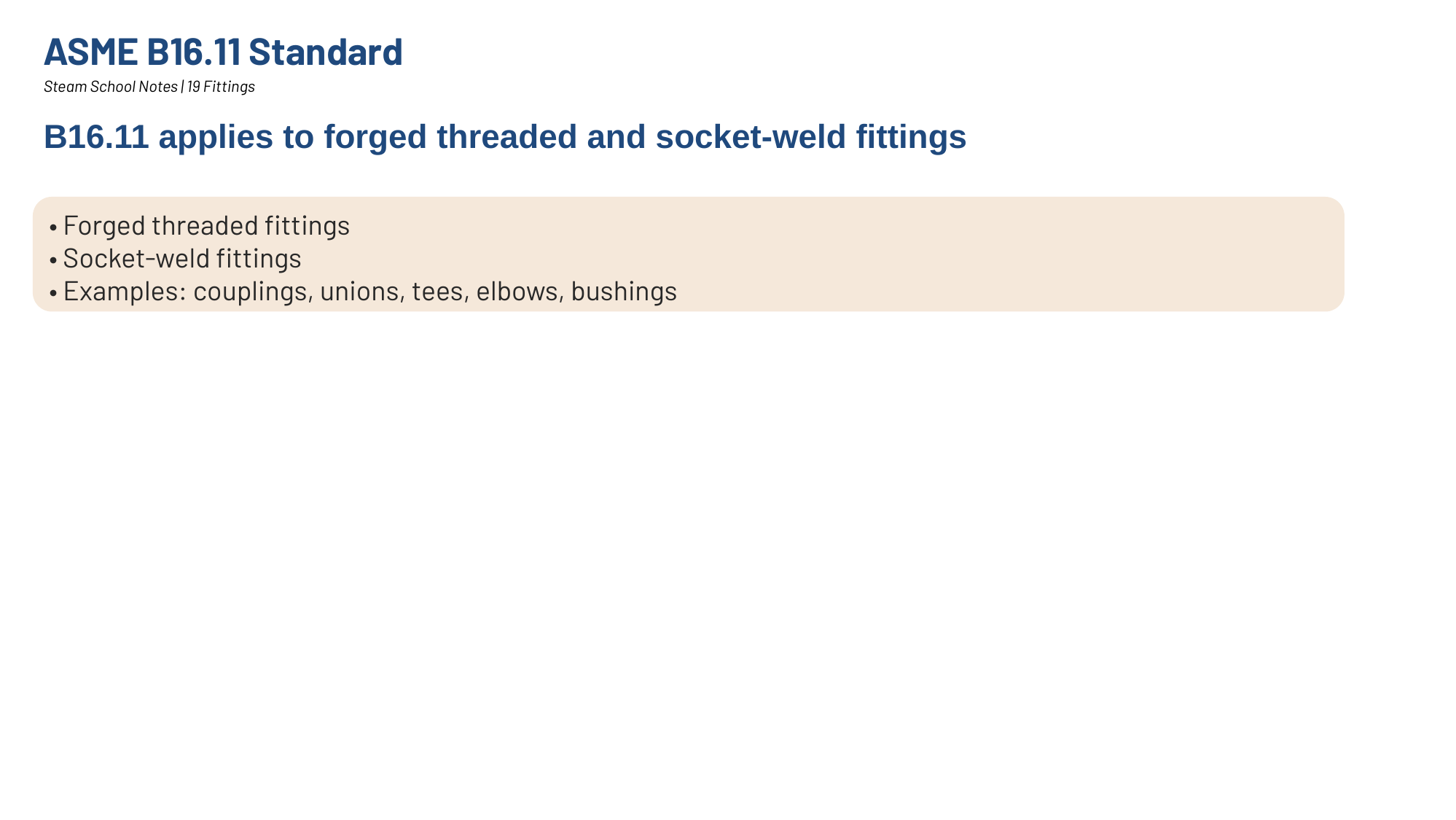

ASME B16.11 Standard
Steam School Notes | 19 Fittings
B16.11 applies to forged threaded and socket-weld fittings
• Forged threaded fittings
• Socket-weld fittings
• Examples: couplings, unions, tees, elbows, bushings